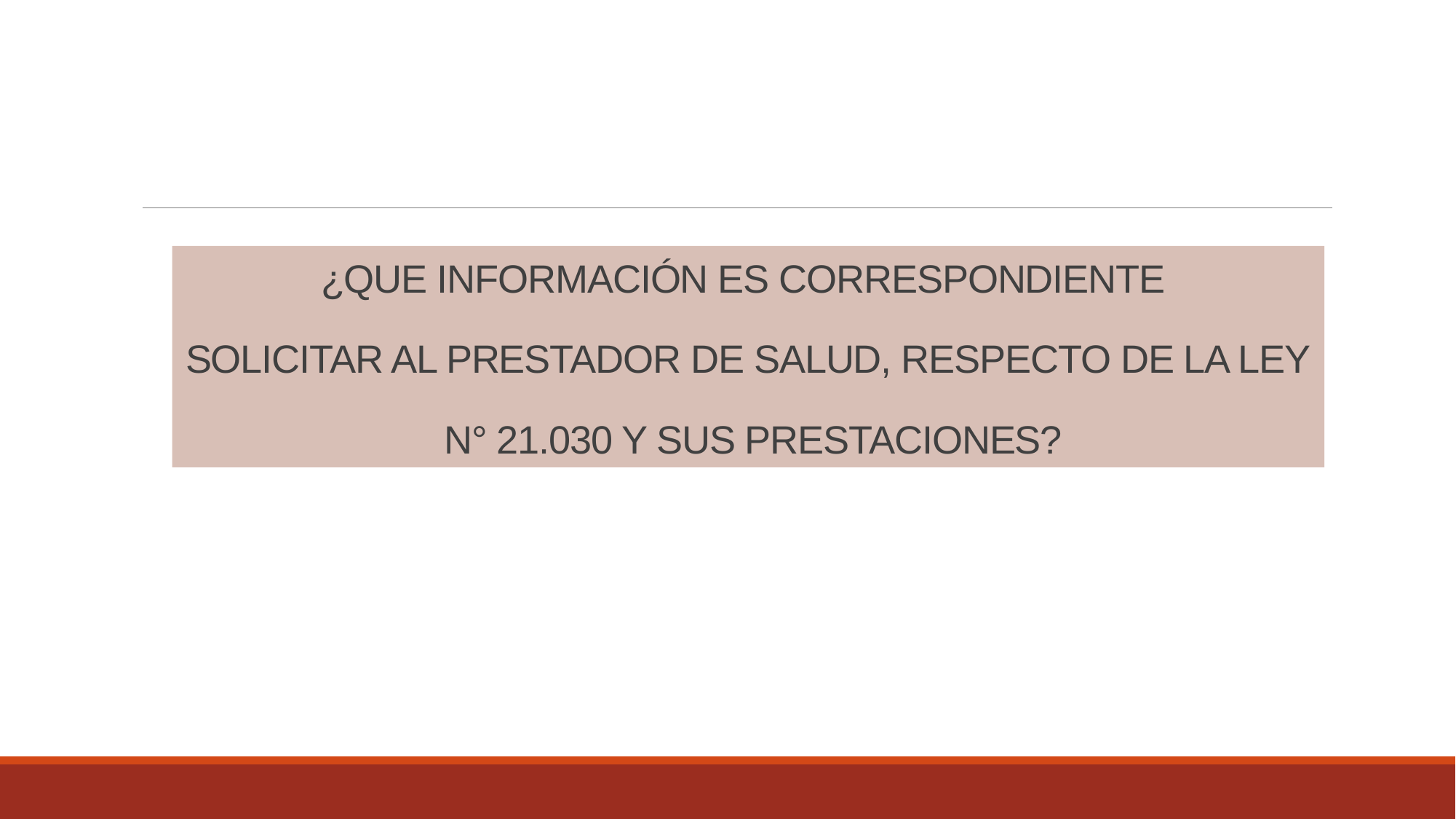

# ¿QUE INFORMACIÓN ES CORRESPONDIENTE SOLICITAR AL PRESTADOR DE SALUD, RESPECTO DE LA LEY N° 21.030 Y SUS PRESTACIONES?